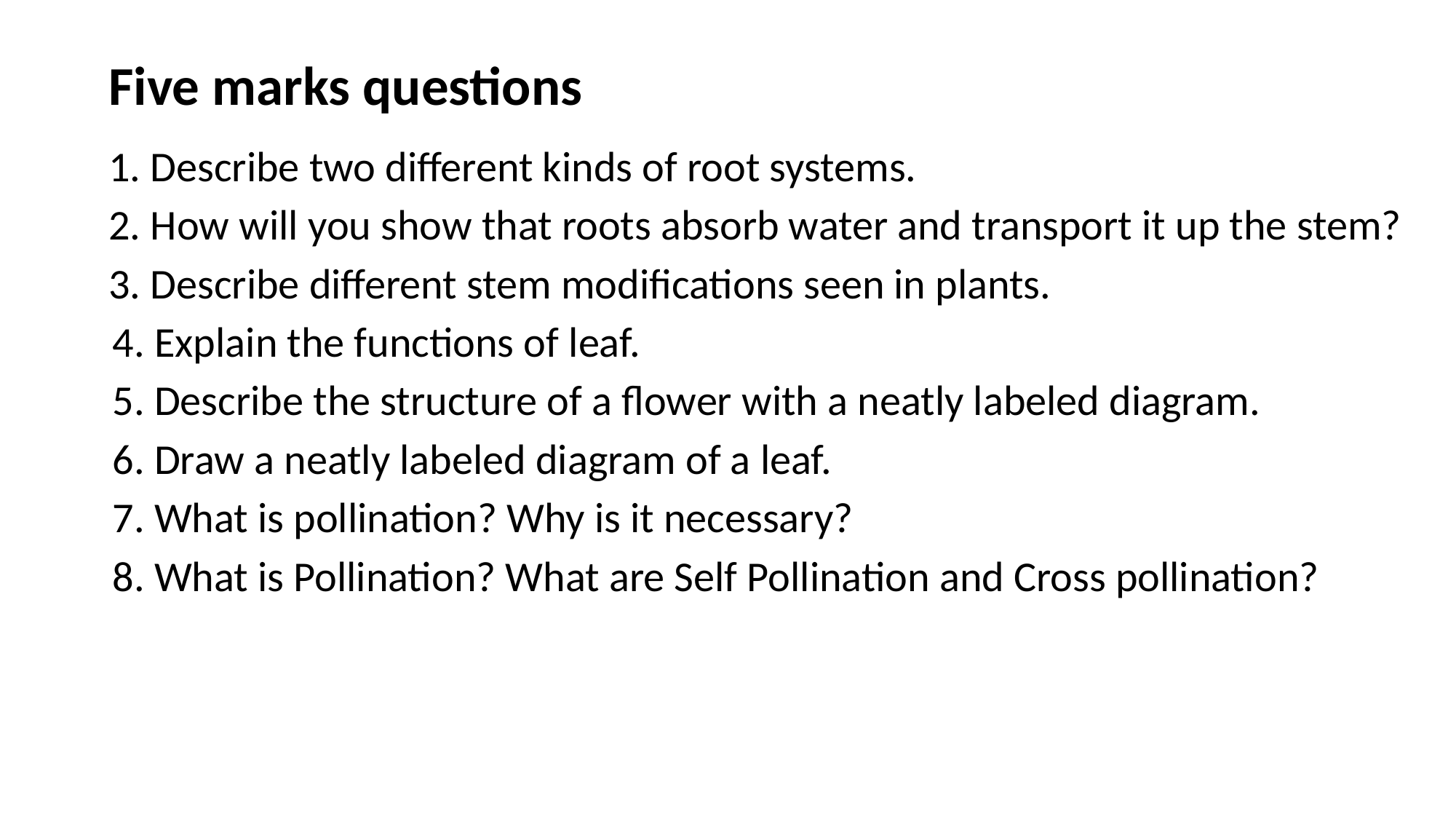

Five marks questions
1. Describe two different kinds of root systems.
2. How will you show that roots absorb water and transport it up the stem?
3. Describe different stem modifications seen in plants.
 4. Explain the functions of leaf.
 5. Describe the structure of a flower with a neatly labeled diagram.
 6. Draw a neatly labeled diagram of a leaf.
 7. What is pollination? Why is it necessary?
 8. What is Pollination? What are Self Pollination and Cross pollination?